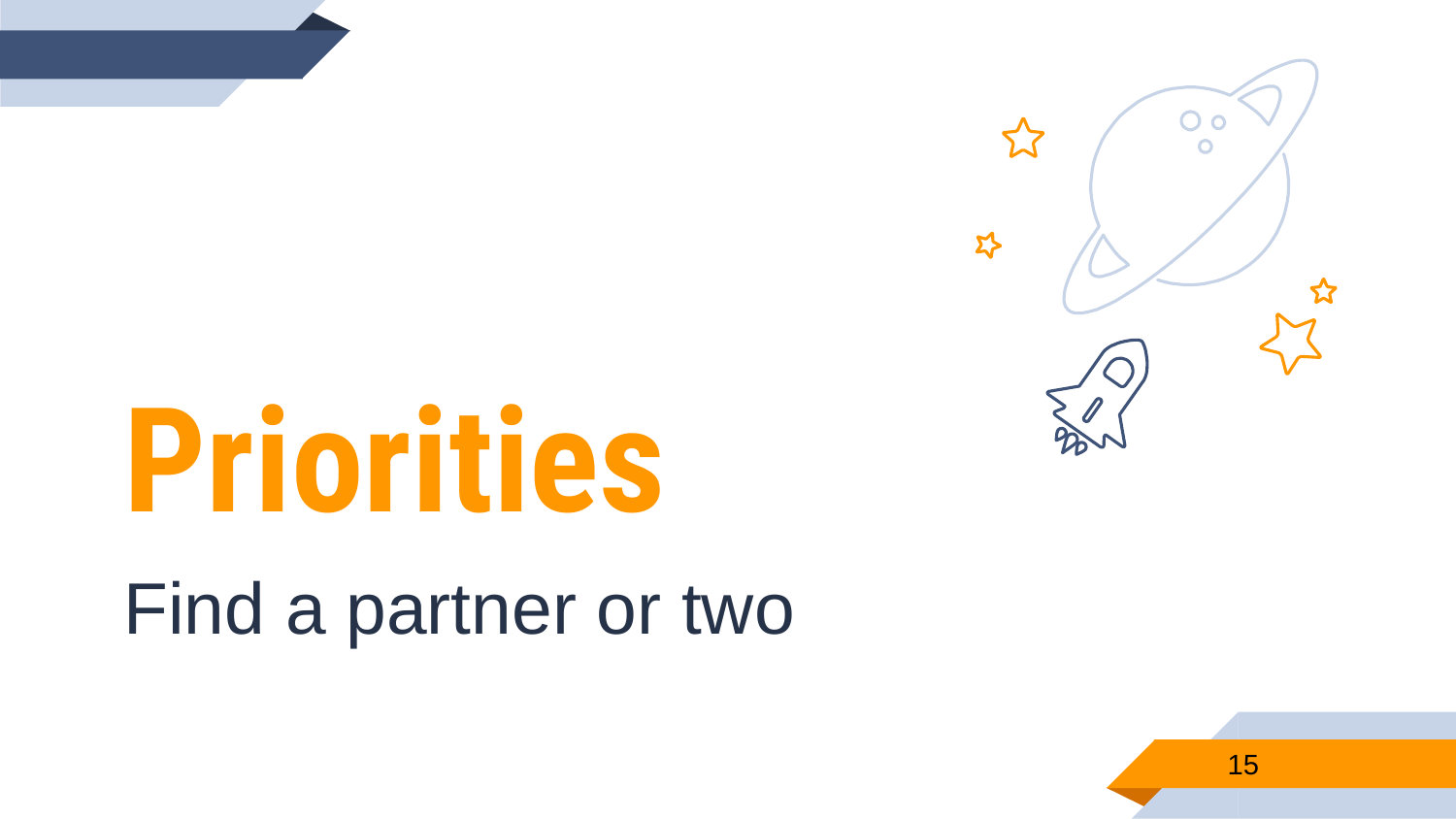

Priorities
Find a partner or two
15